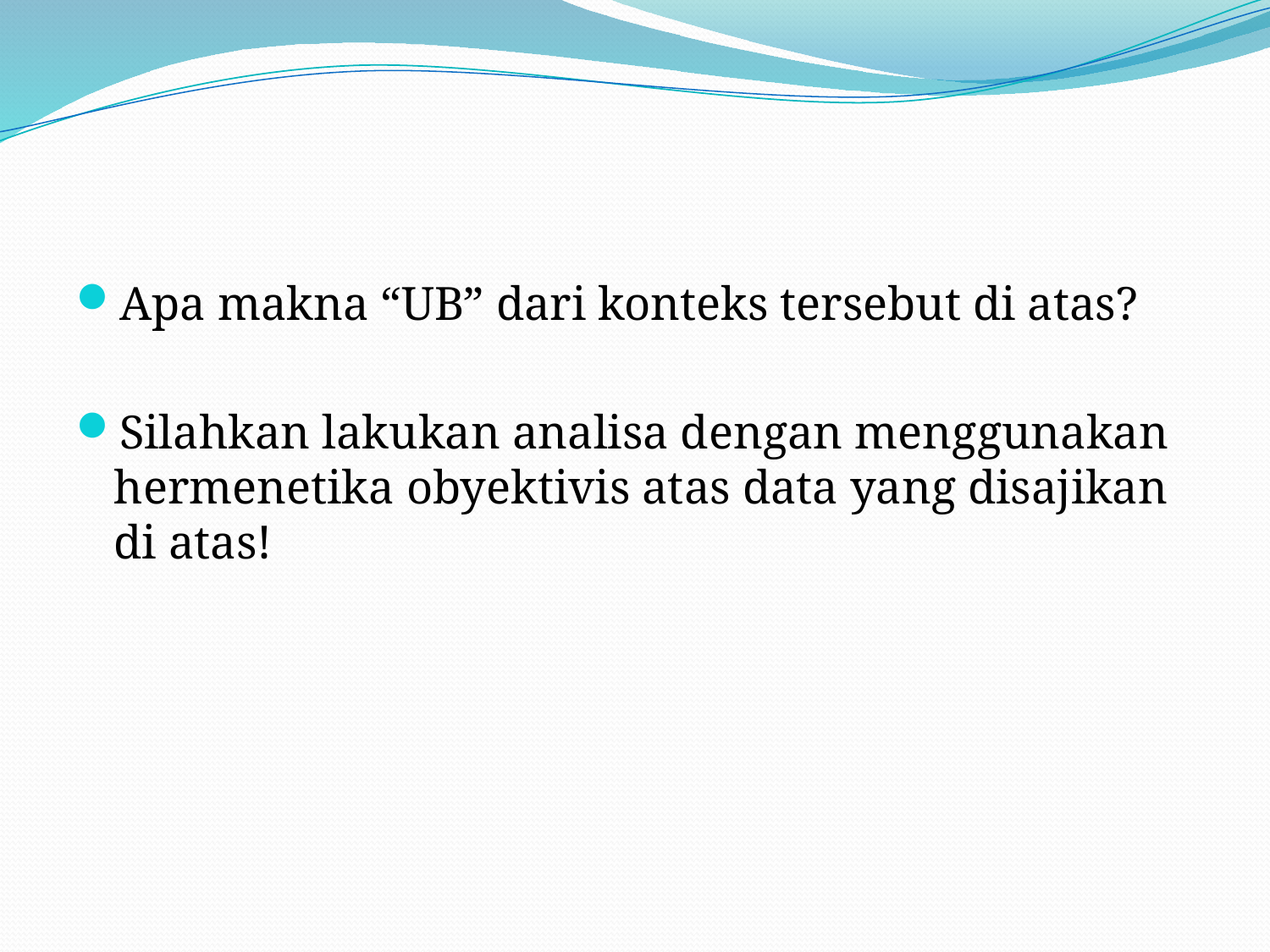

#
Apa makna “UB” dari konteks tersebut di atas?

Silahkan lakukan analisa dengan menggunakan hermenetika obyektivis atas data yang disajikan di atas!